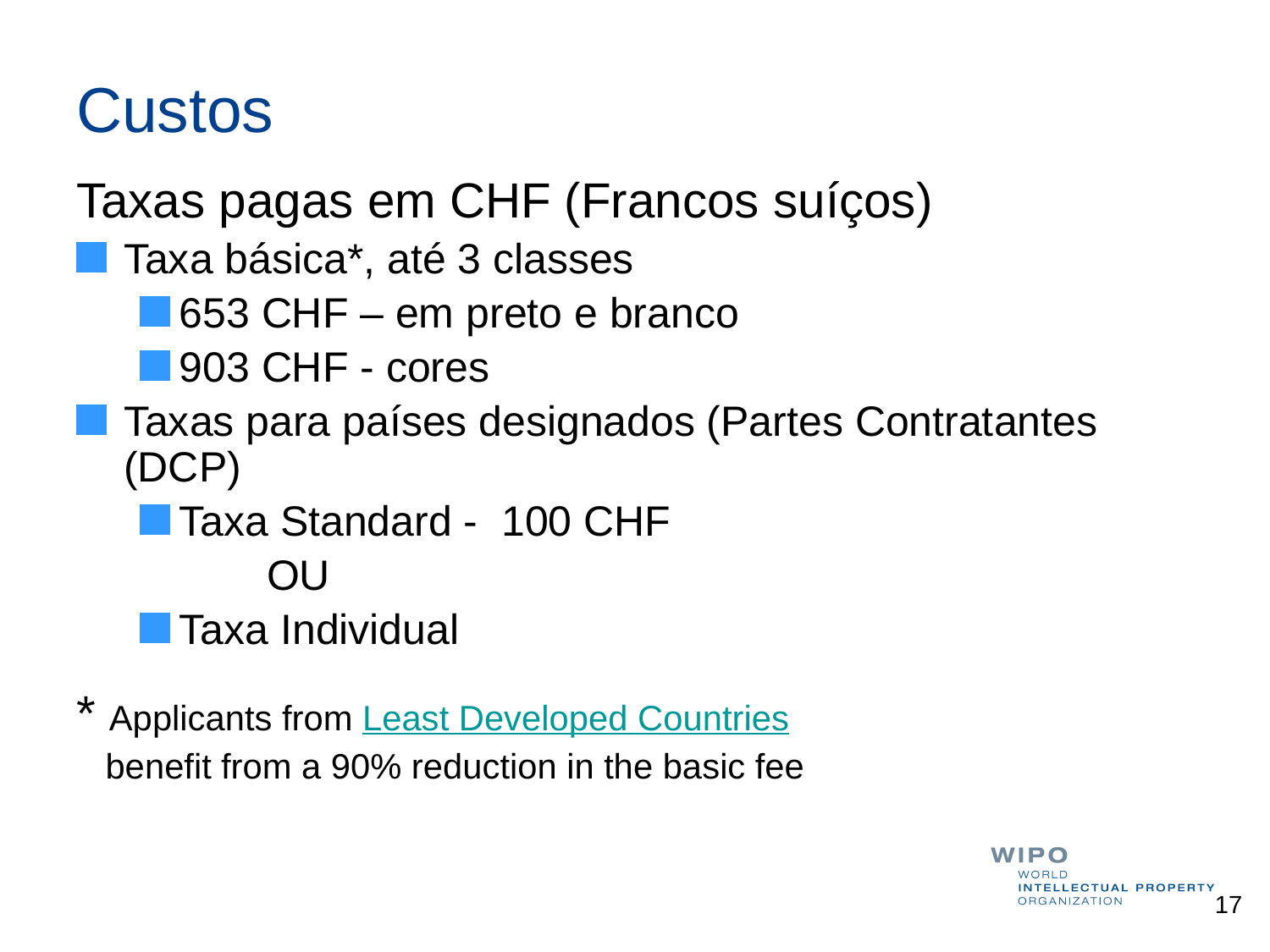

# Custos
Taxas pagas em CHF (Francos suíços)
Taxa básica*, até 3 classes
653 CHF – em preto e branco
903 CHF - cores
Taxas para países designados (Partes Contratantes (DCP)
Taxa Standard -  100 CHF
	OU
Taxa Individual

* Applicants from Least Developed Countries
   benefit from a 90% reduction in the basic fee
17